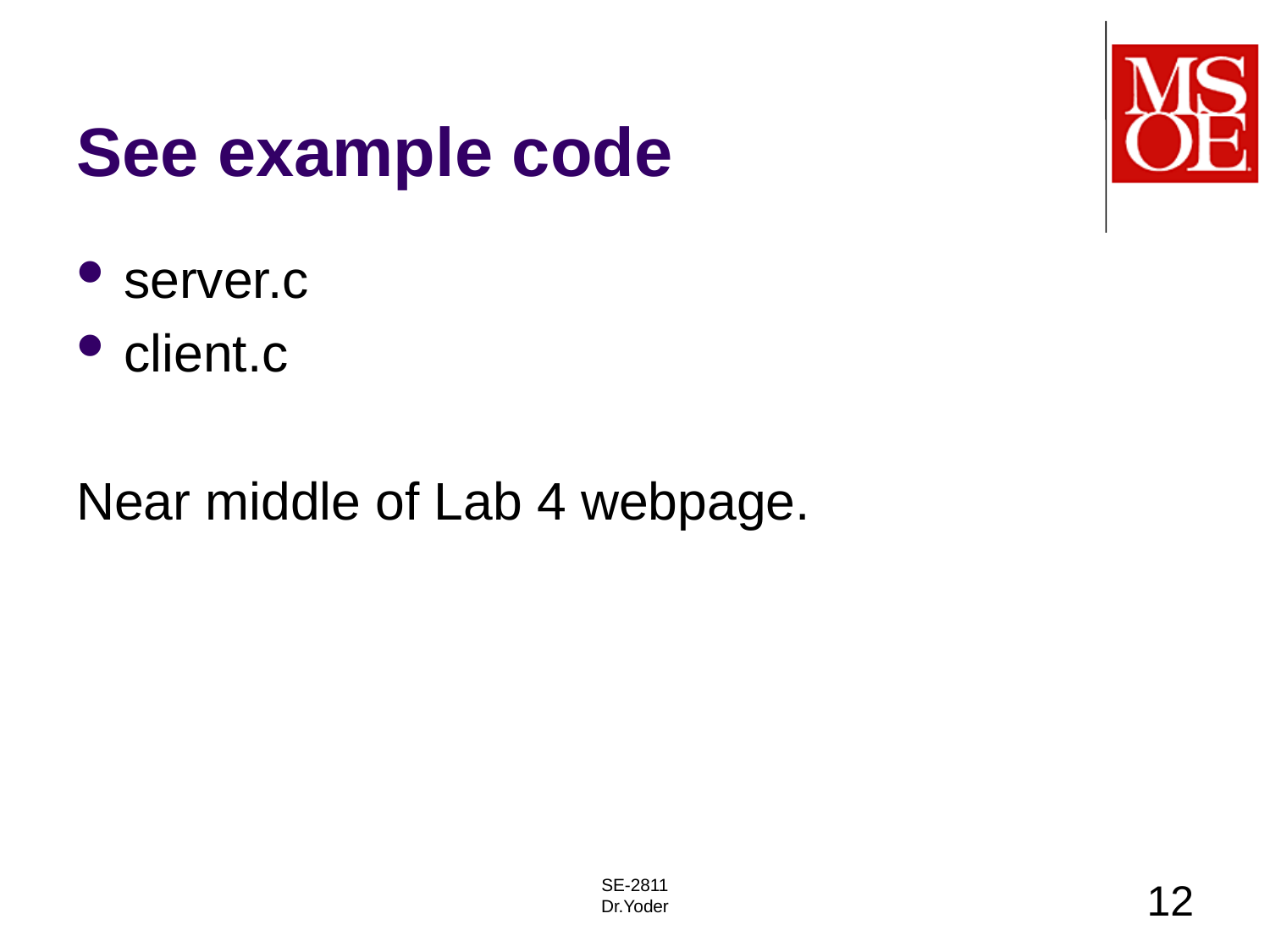

# See example code
server.c
client.c

Near middle of Lab 4 webpage.
SE-2811
Dr.Yoder
12